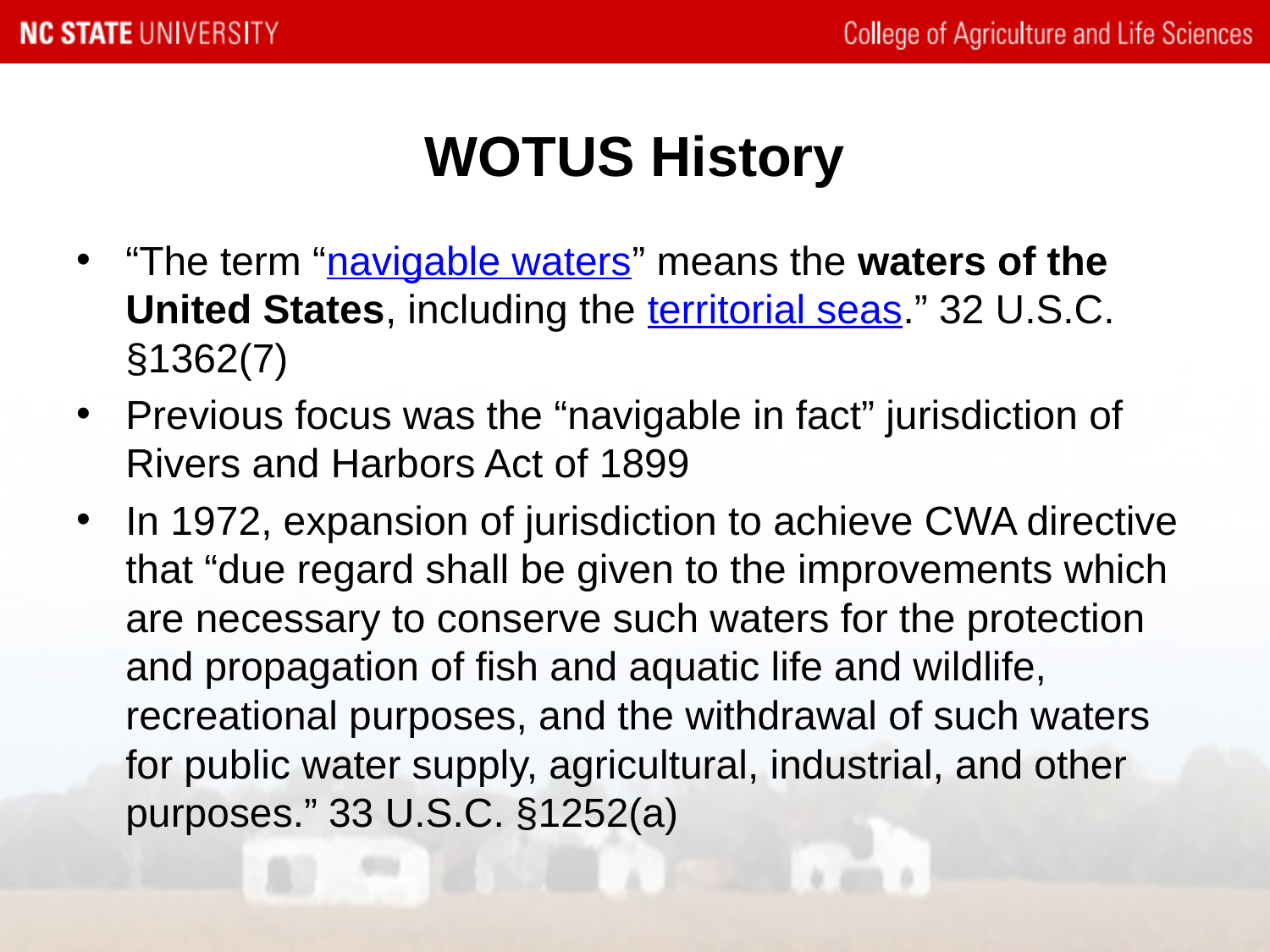

# WOTUS History
“The term “navigable waters” means the waters of the United States, including the territorial seas.” 32 U.S.C. §1362(7)
Previous focus was the “navigable in fact” jurisdiction of Rivers and Harbors Act of 1899
In 1972, expansion of jurisdiction to achieve CWA directive  that “due regard shall be given to the improvements which are necessary to conserve such waters for the protection and propagation of fish and aquatic life and wildlife, recreational purposes, and the withdrawal of such waters for public water supply, agricultural, industrial, and other purposes.” 33 U.S.C. §1252(a)